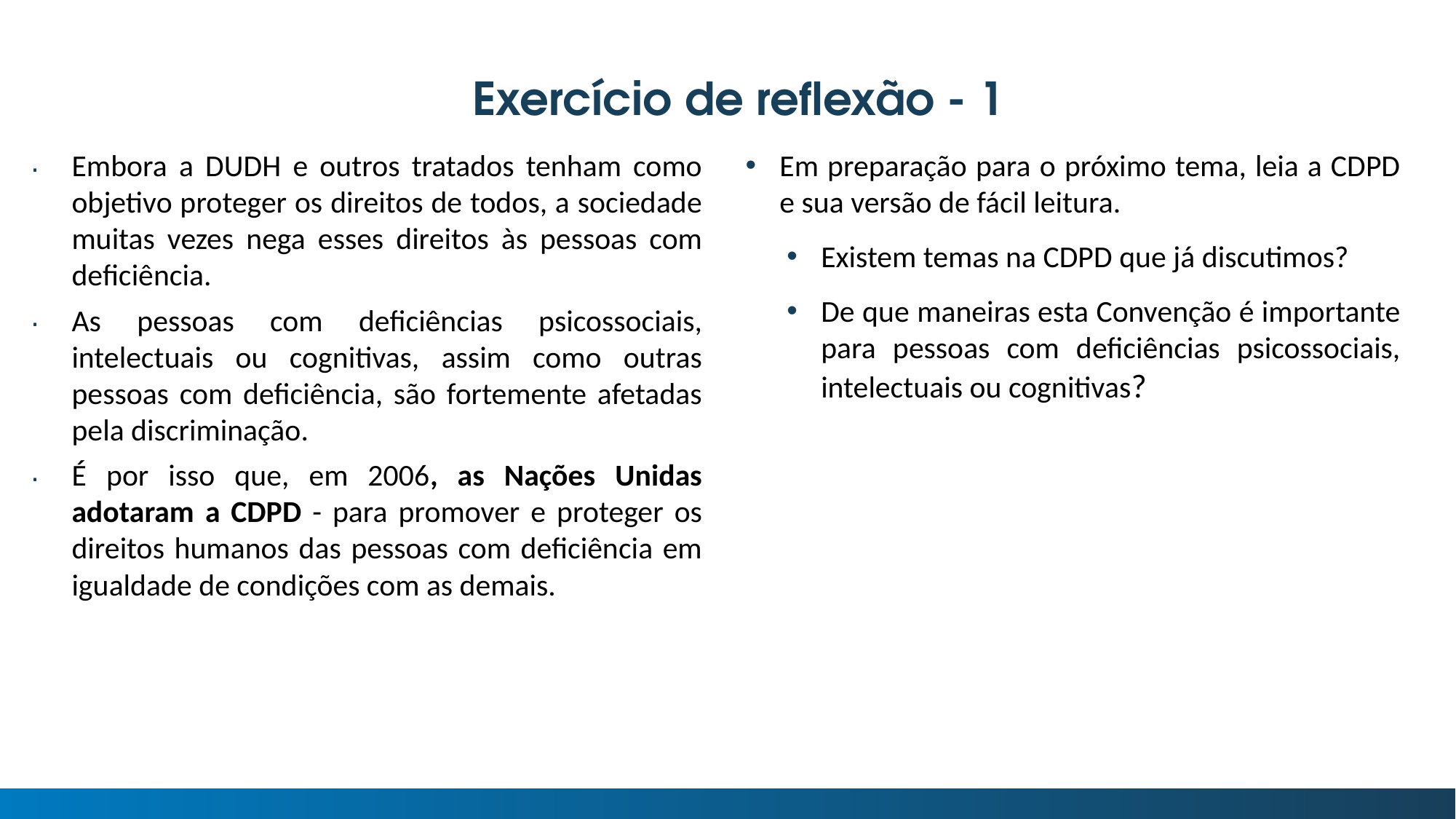

# Exercício de reflexão - 1
Embora a DUDH e outros tratados tenham como objetivo proteger os direitos de todos, a sociedade muitas vezes nega esses direitos às pessoas com deficiência.
As pessoas com deficiências psicossociais, intelectuais ou cognitivas, assim como outras pessoas com deficiência, são fortemente afetadas pela discriminação.
É por isso que, em 2006, as Nações Unidas adotaram a CDPD - para promover e proteger os direitos humanos das pessoas com deficiência em igualdade de condições com as demais.
Em preparação para o próximo tema, leia a CDPD e sua versão de fácil leitura.
Existem temas na CDPD que já discutimos?
De que maneiras esta Convenção é importante para pessoas com deficiências psicossociais, intelectuais ou cognitivas?